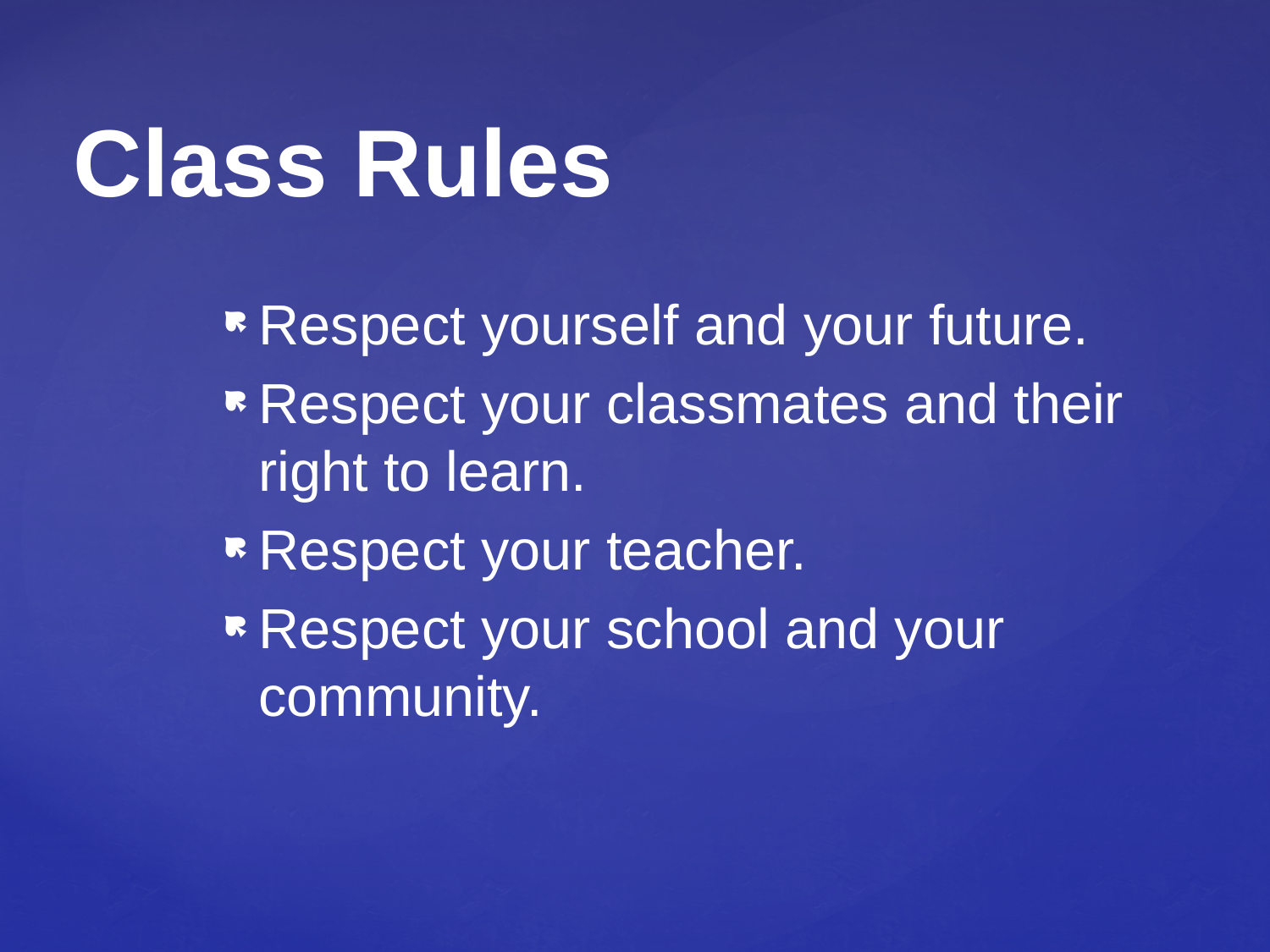

# Class Rules
Respect yourself and your future.
Respect your classmates and their right to learn.
Respect your teacher.
Respect your school and your community.